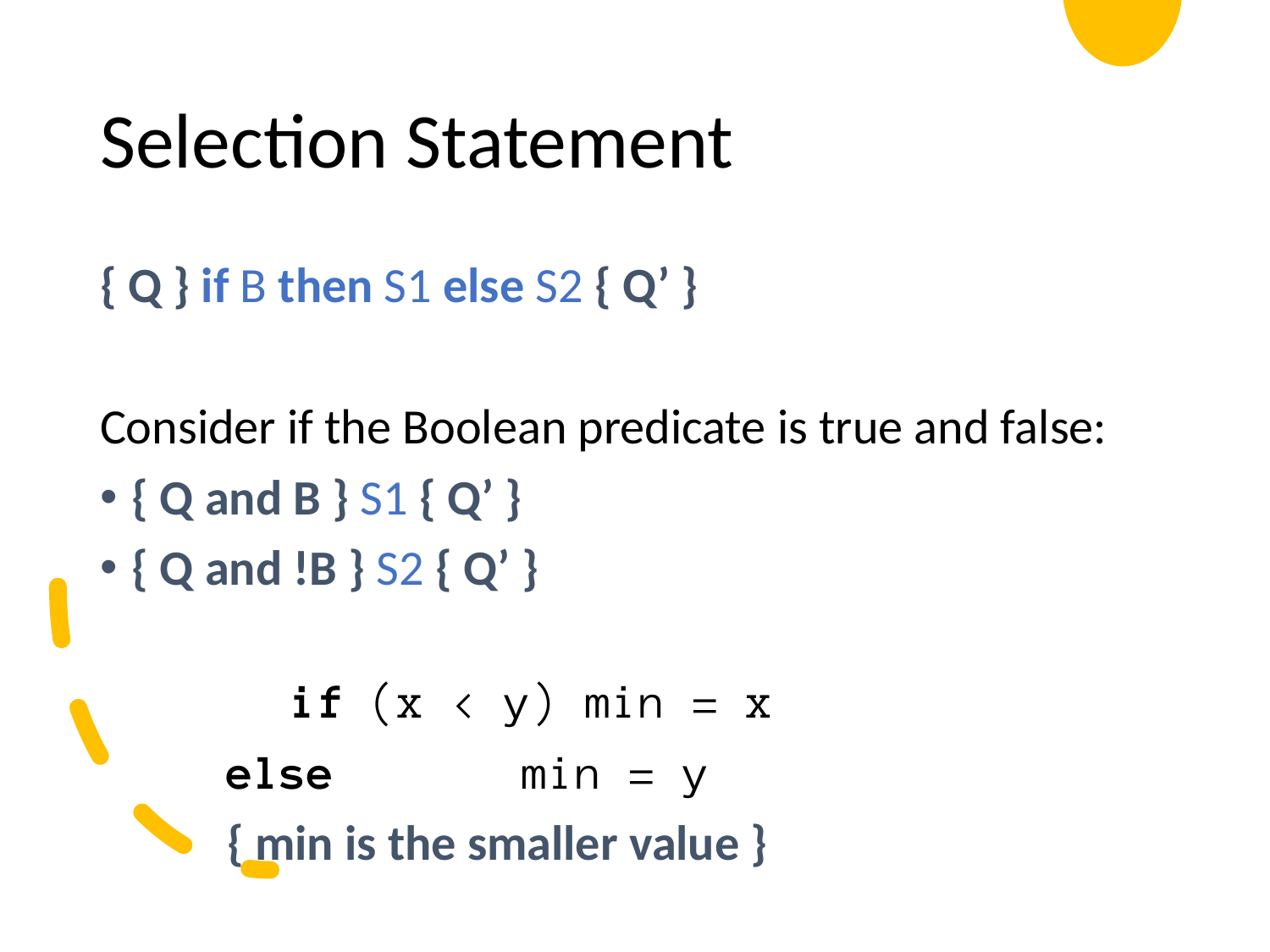

# Selection Statement
{ Q } if B then S1 else S2 { Q’ }

Consider if the Boolean predicate is true and false:
{ Q and B } S1 { Q’ }
{ Q and !B } S2 { Q’ }

	if (x < y) min = x
	else       min = y
	{ min is the smaller value }